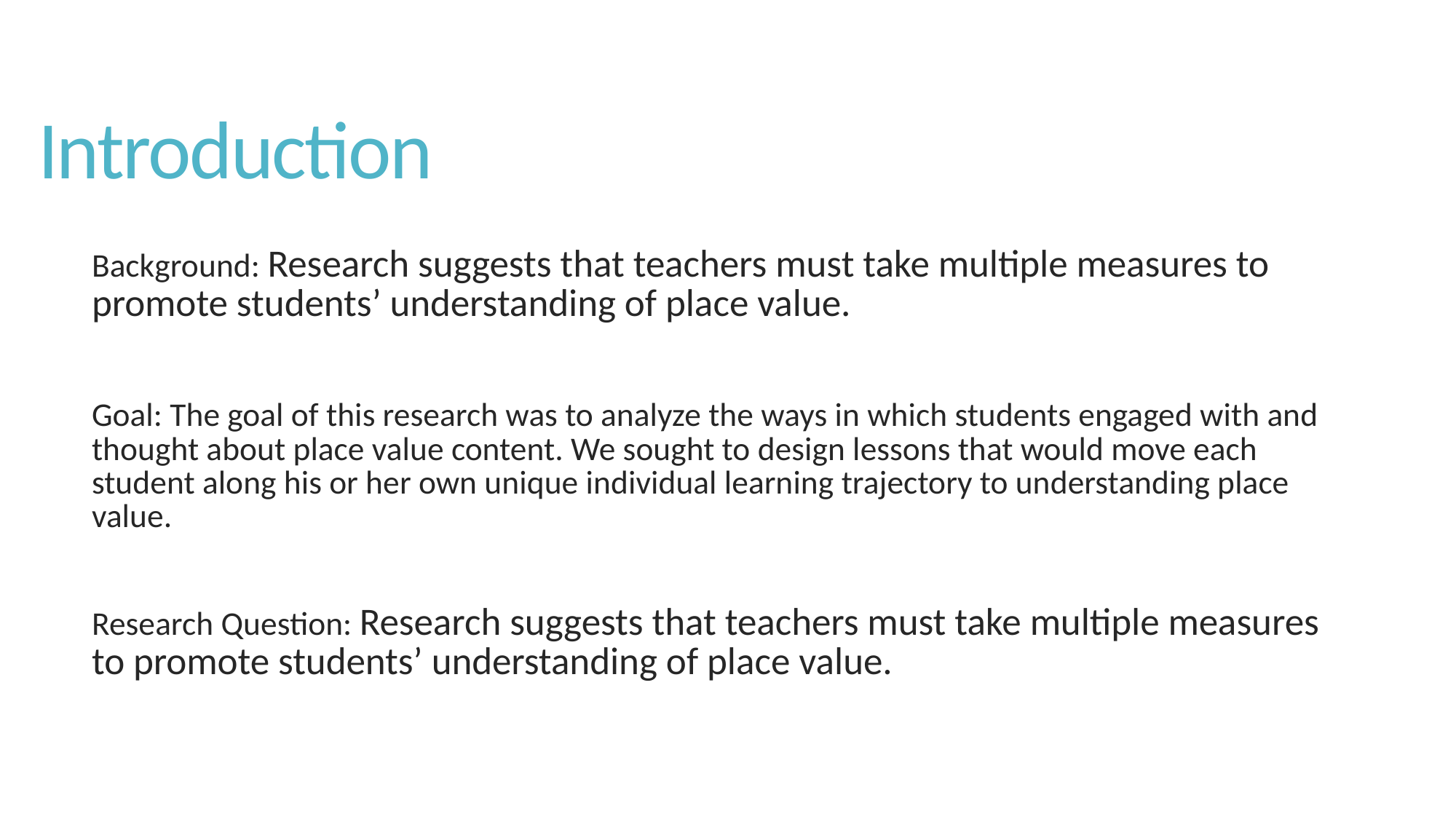

# Introduction
Background: Research suggests that teachers must take multiple measures to promote students’ understanding of place value.

Goal: The goal of this research was to analyze the ways in which students engaged with and thought about place value content. We sought to design lessons that would move each student along his or her own unique individual learning trajectory to understanding place value.

Research Question: Research suggests that teachers must take multiple measures to promote students’ understanding of place value.